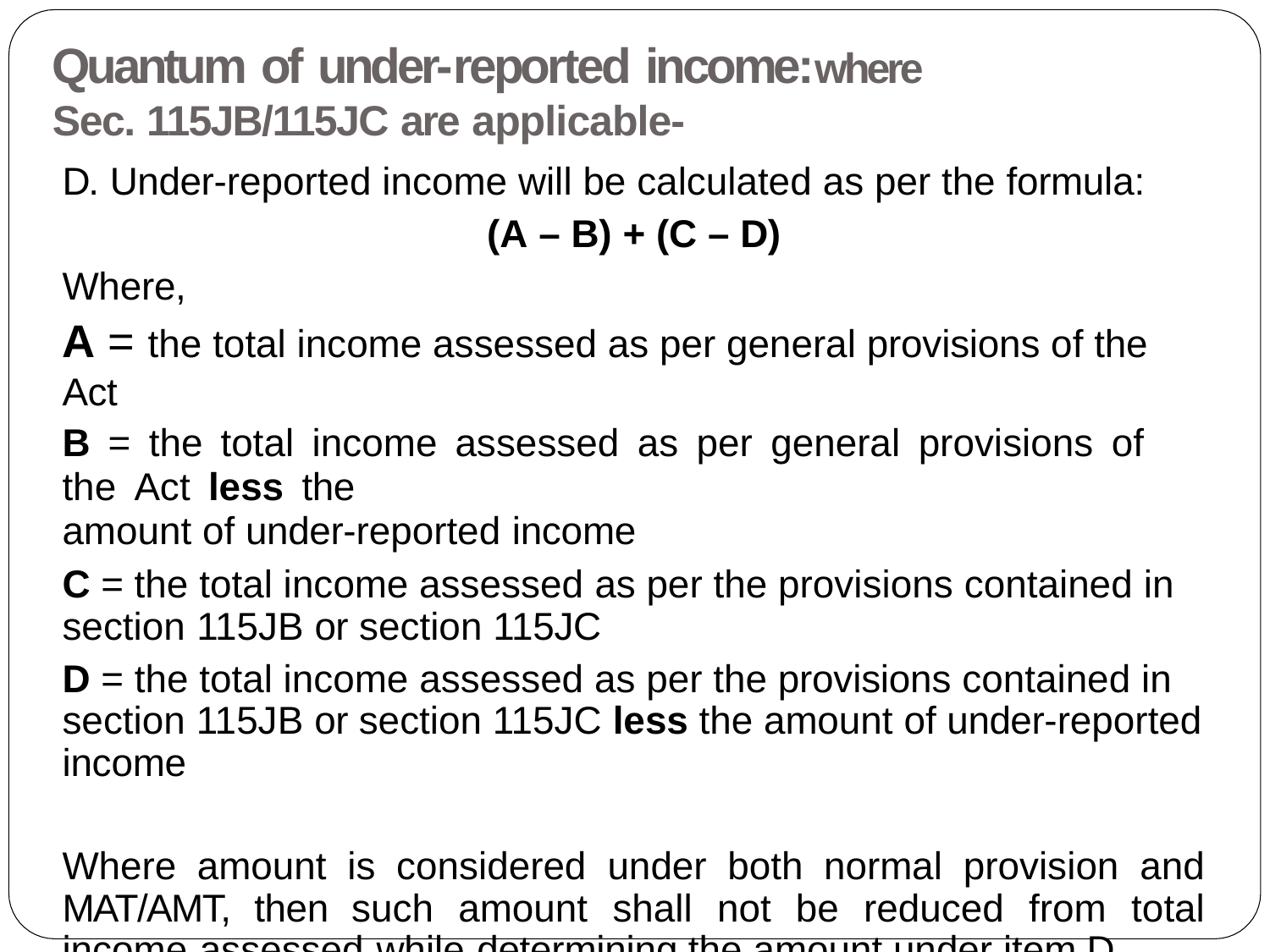

# Quantum of under-reported income:where Sec. 115JB/115JC are applicable-
D. Under-reported income will be calculated as per the formula:
(A – B) + (C – D)
Where,
A = the total income assessed as per general provisions of the Act
B = the total income assessed as per general provisions of the Act less the
amount of under-reported income
C = the total income assessed as per the provisions contained in section 115JB or section 115JC
D = the total income assessed as per the provisions contained in section 115JB or section 115JC less the amount of under-reported income
Where amount is considered under both normal provision and MAT/AMT, then such amount shall not be reduced from total income assessed while determining the amount under item D.